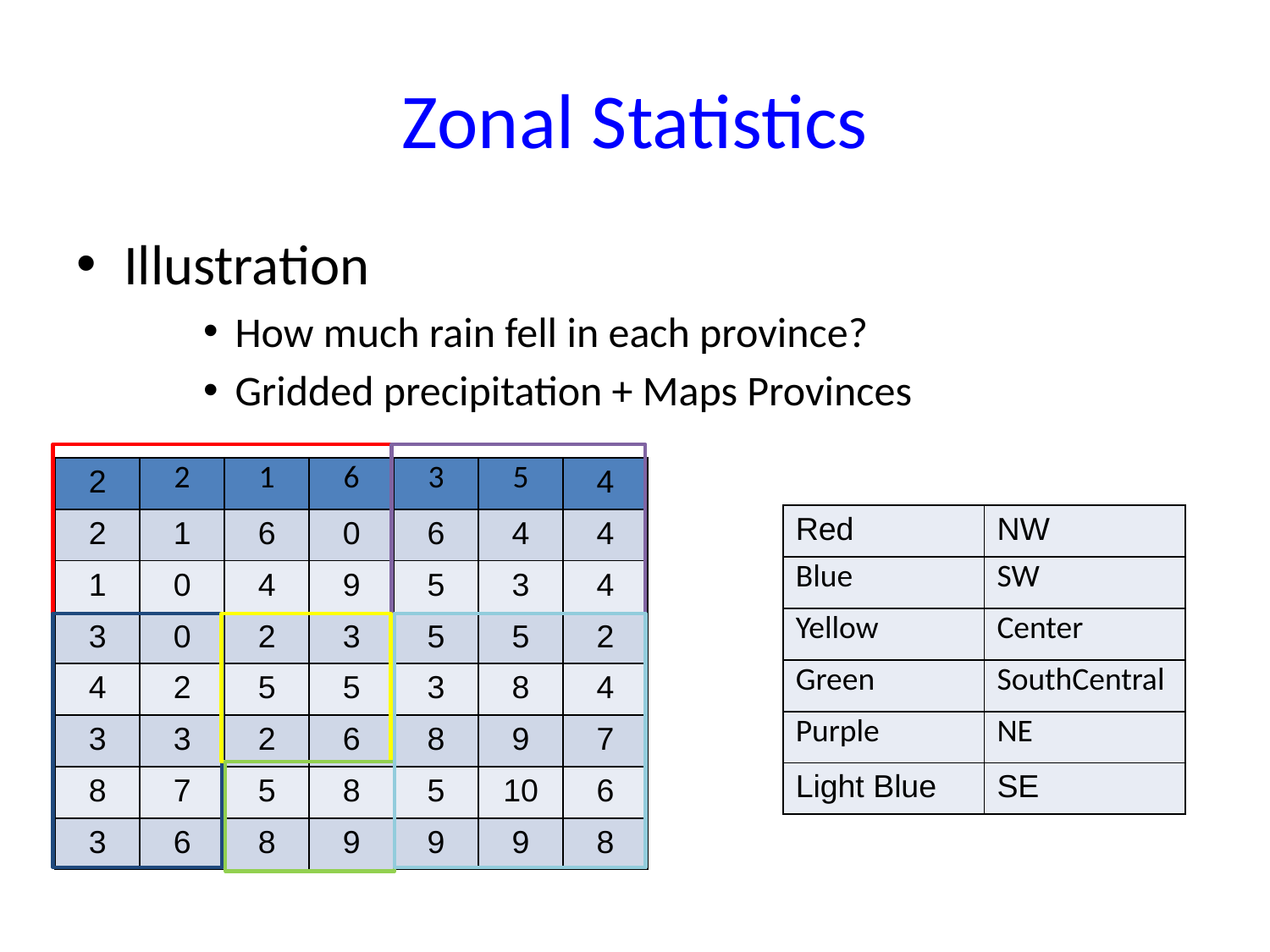

# Zonal Statistics
Illustration
How much rain fell in each province?
Gridded precipitation + Maps Provinces

| 2 | 2 | 1 | 6 | 3 | 5 | 4 |
| --- | --- | --- | --- | --- | --- | --- |
| 2 | 1 | 6 | 0 | 6 | 4 | 4 |
| 1 | 0 | 4 | 9 | 5 | 3 | 4 |
| 3 | 0 | 2 | 3 | 5 | 5 | 2 |
| 4 | 2 | 5 | 5 | 3 | 8 | 4 |
| 3 | 3 | 2 | 6 | 8 | 9 | 7 |
| 8 | 7 | 5 | 8 | 5 | 10 | 6 |
| 3 | 6 | 8 | 9 | 9 | 9 | 8 |
| Red | NW |
| --- | --- |
| Blue | SW |
| Yellow | Center |
| Green | SouthCentral |
| Purple | NE |
| Light Blue | SE |